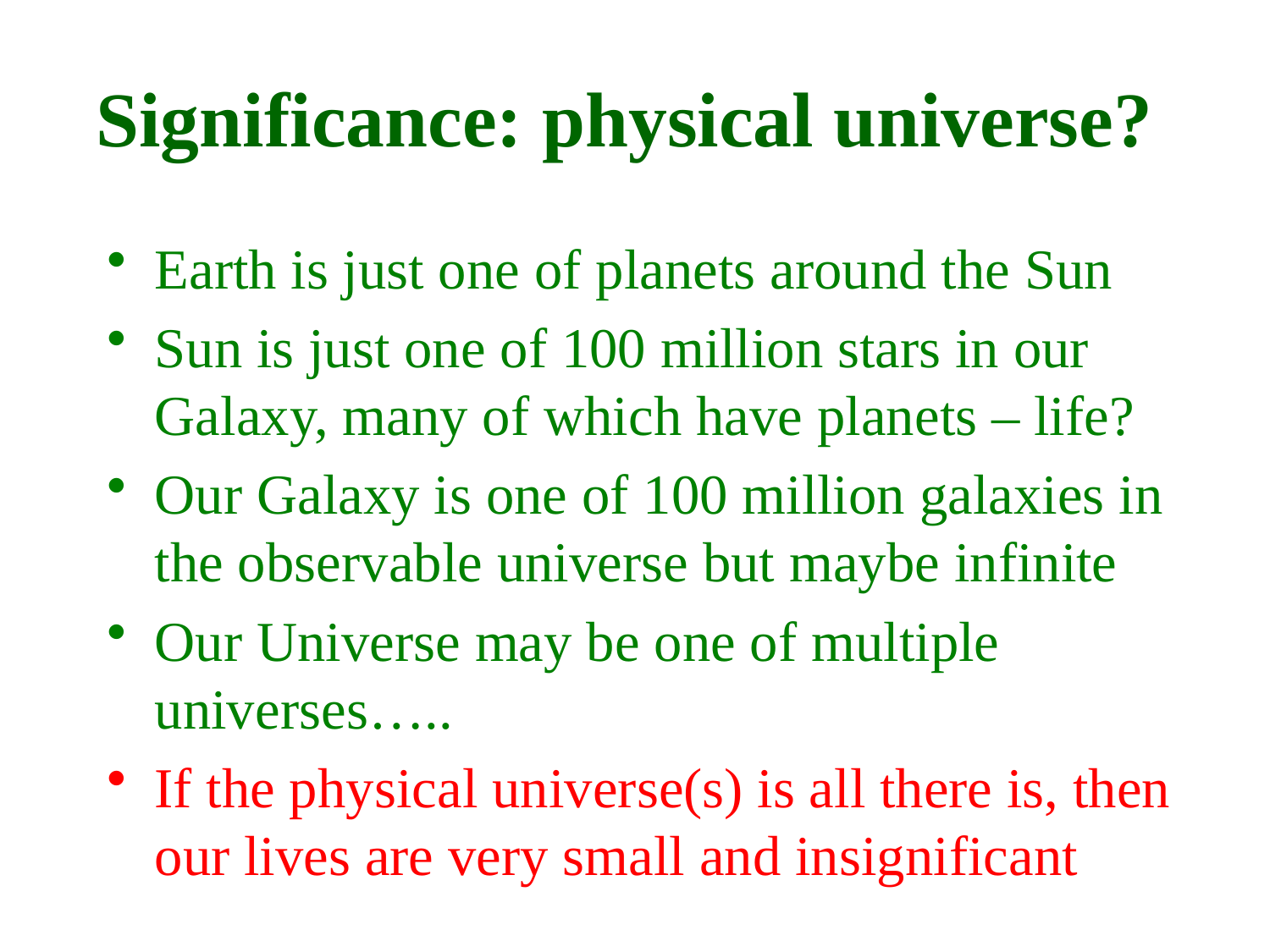

Significance: physical universe?
Earth is just one of planets around the Sun
Sun is just one of 100 million stars in our Galaxy, many of which have planets – life?
Our Galaxy is one of 100 million galaxies in the observable universe but maybe infinite
Our Universe may be one of multiple universes…..
If the physical universe(s) is all there is, then our lives are very small and insignificant